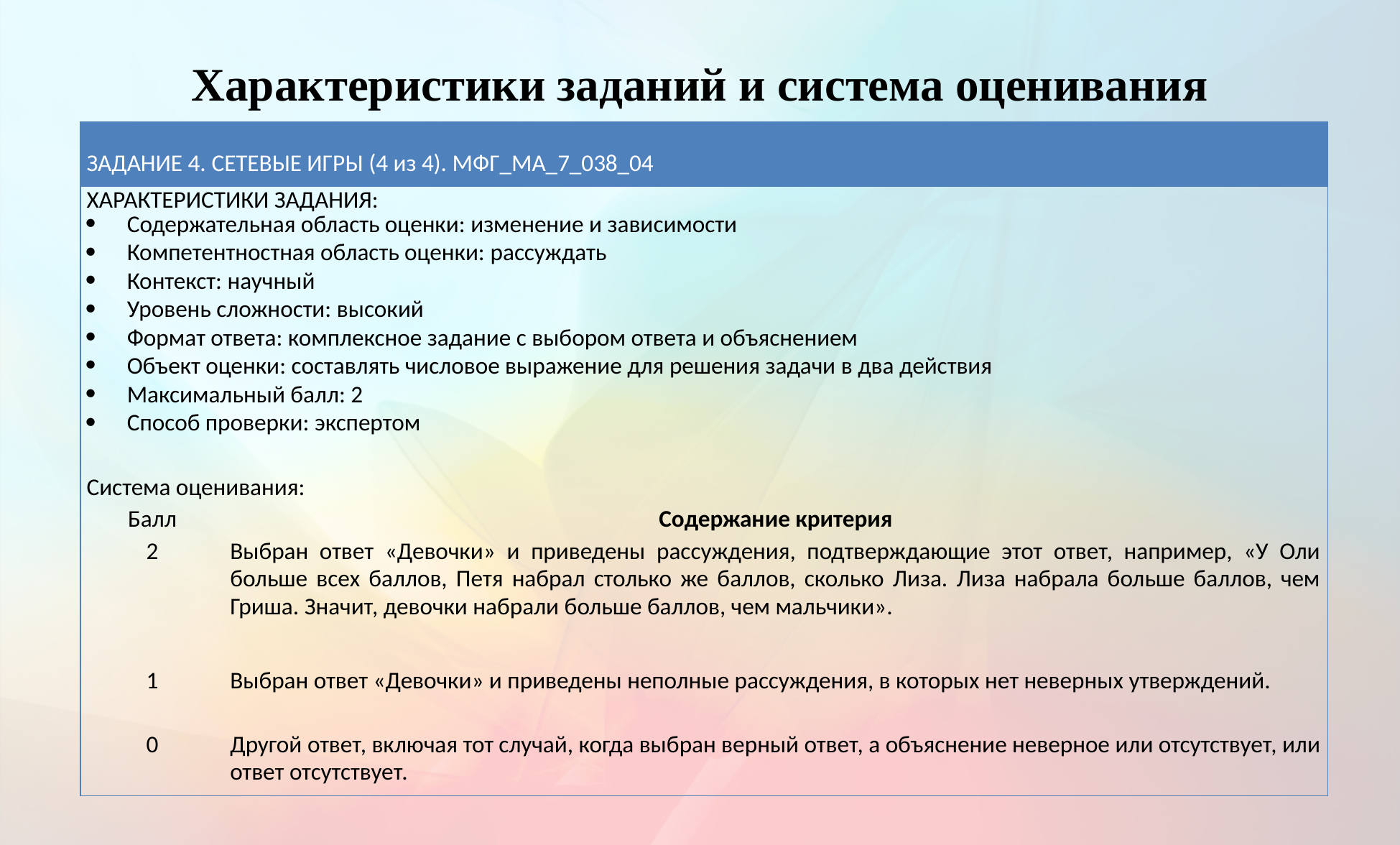

# Характеристики заданий и система оценивания
| Задание 4. СЕТЕВЫЕ ИГРЫ (4 из 4). МФГ\_МА\_7\_038\_04 |  |
| --- | --- |
| ХАРАКТЕРИСТИКИ ЗАДАНИЯ: Содержательная область оценки: изменение и зависимости Компетентностная область оценки: рассуждать Контекст: научный Уровень сложности: высокий Формат ответа: комплексное задание с выбором ответа и объяснением Объект оценки: составлять числовое выражение для решения задачи в два действия Максимальный балл: 2 Способ проверки: экспертом |  |
| Система оценивания: |  |
| Балл | Содержание критерия |
| 2 | Выбран ответ «Девочки» и приведены рассуждения, подтверждающие этот ответ, например, «У Оли больше всех баллов, Петя набрал столько же баллов, сколько Лиза. Лиза набрала больше баллов, чем Гриша. Значит, девочки набрали больше баллов, чем мальчики». |
| 1 | Выбран ответ «Девочки» и приведены неполные рассуждения, в которых нет неверных утверждений. |
| 0 | Другой ответ, включая тот случай, когда выбран верный ответ, а объяснение неверное или отсутствует, или ответ отсутствует. |